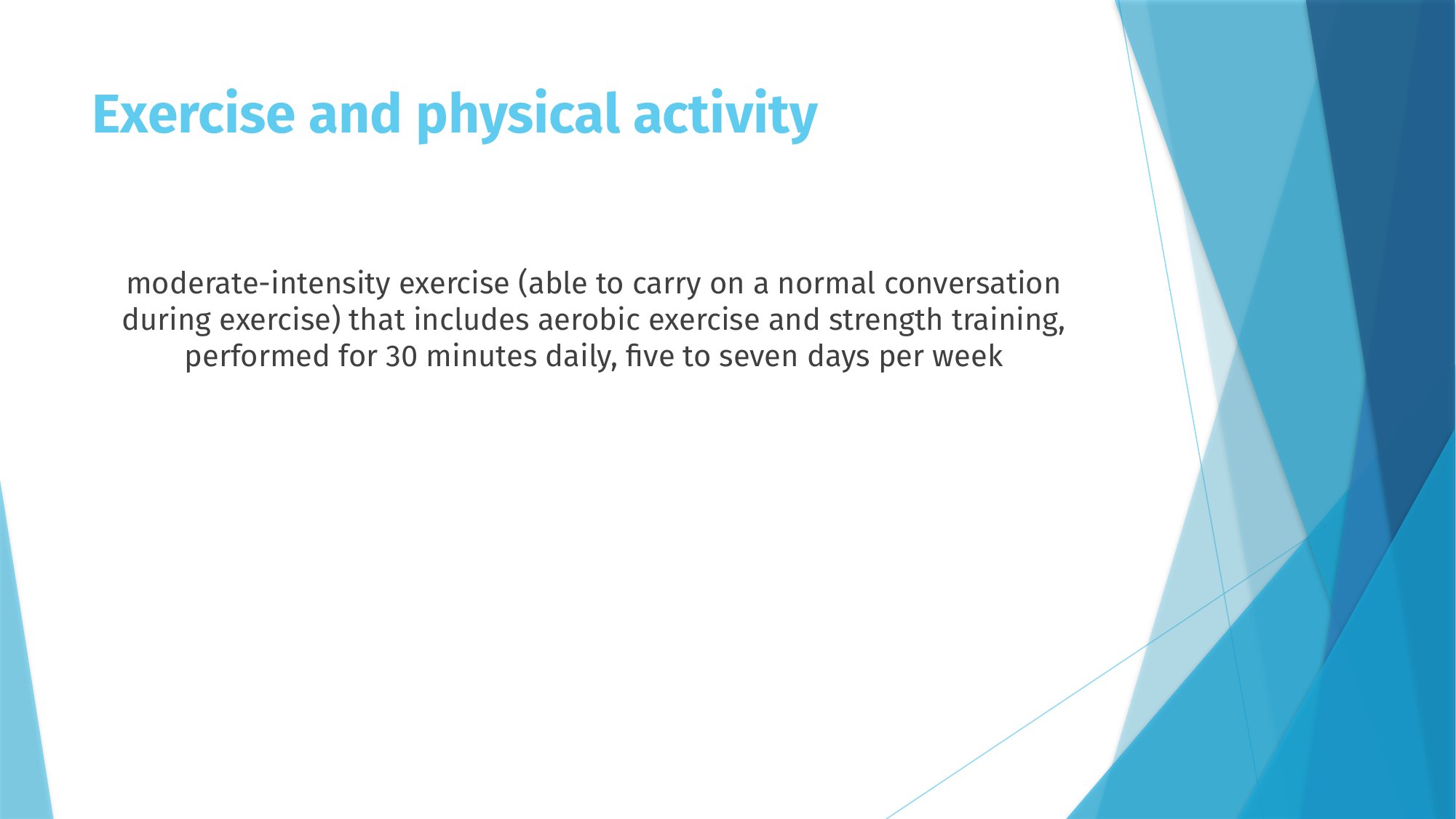

# Exercise and physical activity
moderate-intensity exercise (able to carry on a normal conversation during exercise) that includes aerobic exercise and strength training, performed for 30 minutes daily, five to seven days per week